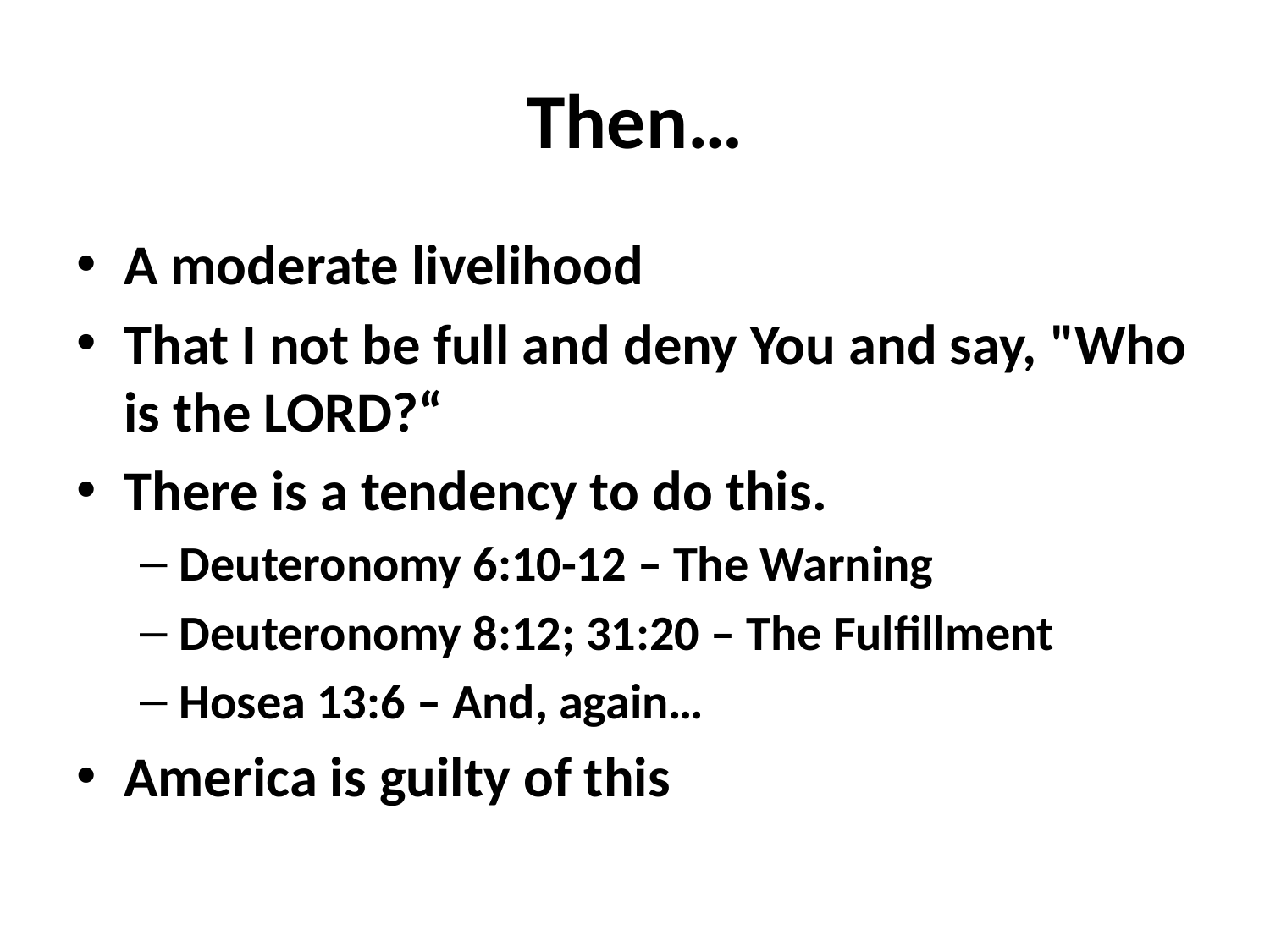

# Then…
A moderate livelihood
That I not be full and deny You and say, "Who is the LORD?“
There is a tendency to do this.
Deuteronomy 6:10-12 – The Warning
Deuteronomy 8:12; 31:20 – The Fulfillment
Hosea 13:6 – And, again…
America is guilty of this